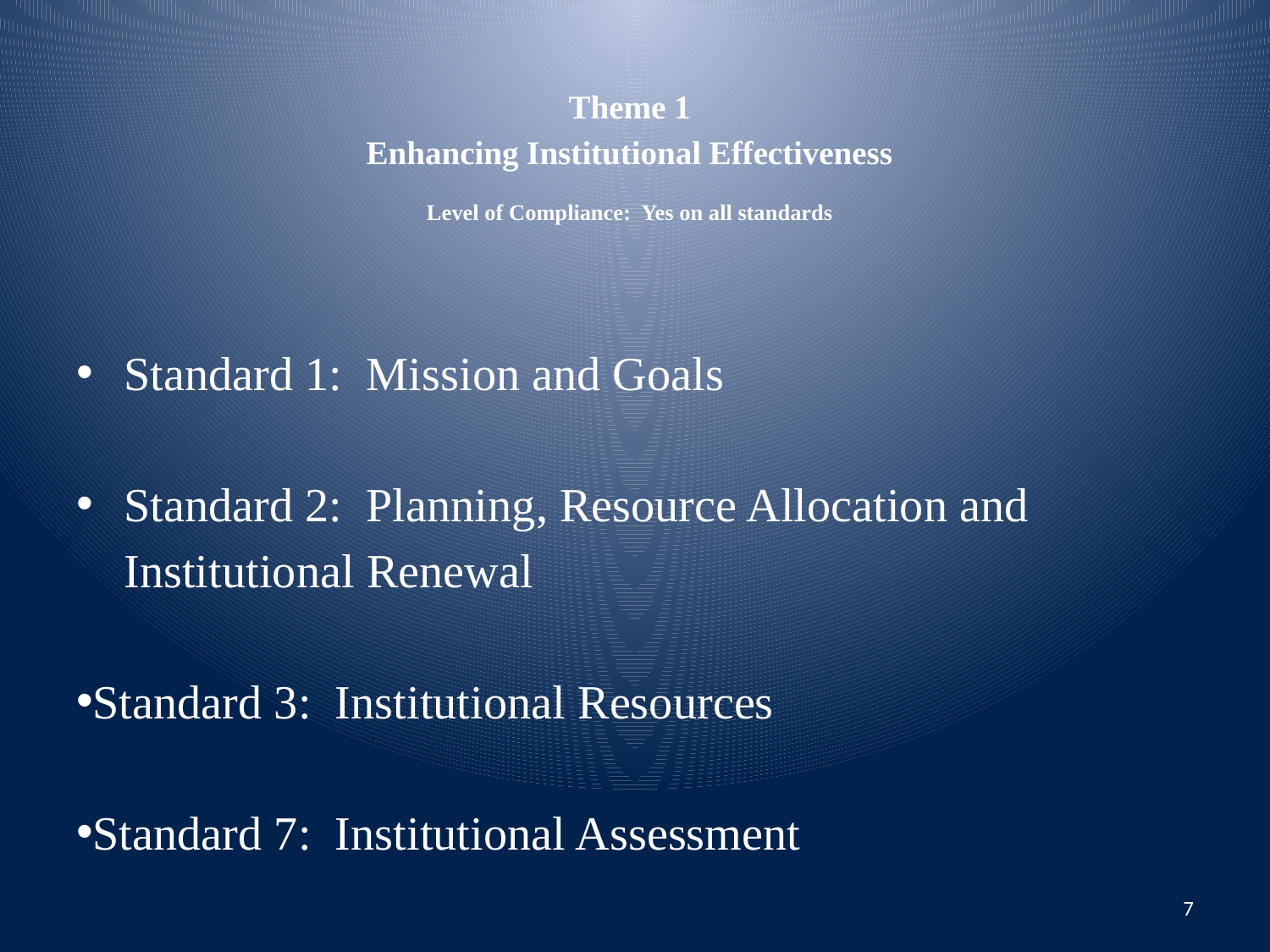

# Theme 1 Enhancing Institutional Effectiveness   Level of Compliance:  Yes on all standards
Standard 1:  Mission and Goals

Standard 2:  Planning, Resource Allocation and Institutional Renewal

Standard 3:  Institutional Resources

Standard 7:  Institutional Assessment

7